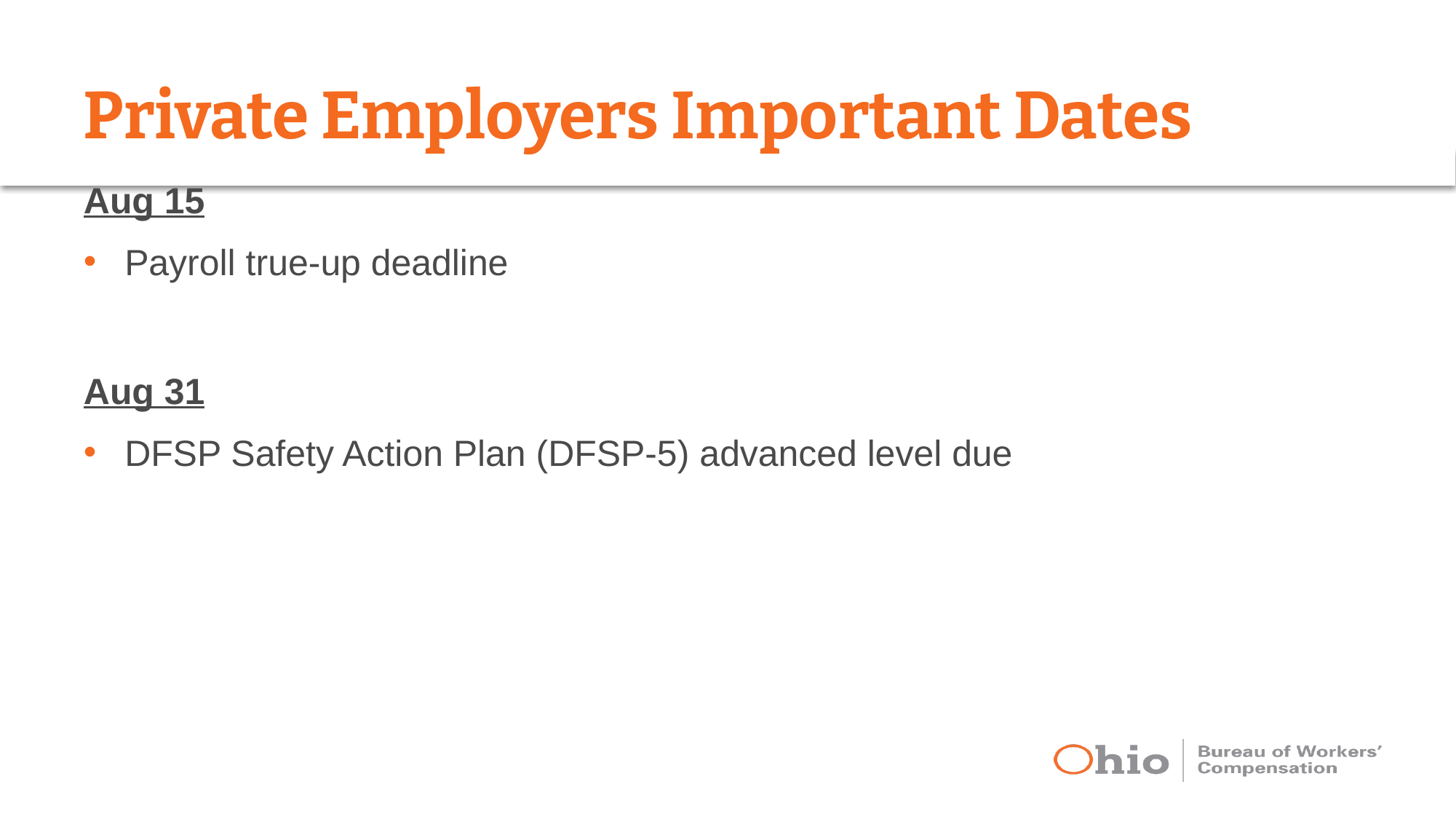

# Private Employers Important Dates
Aug 15
Payroll true-up deadline

Aug 31
DFSP Safety Action Plan (DFSP-5) advanced level due